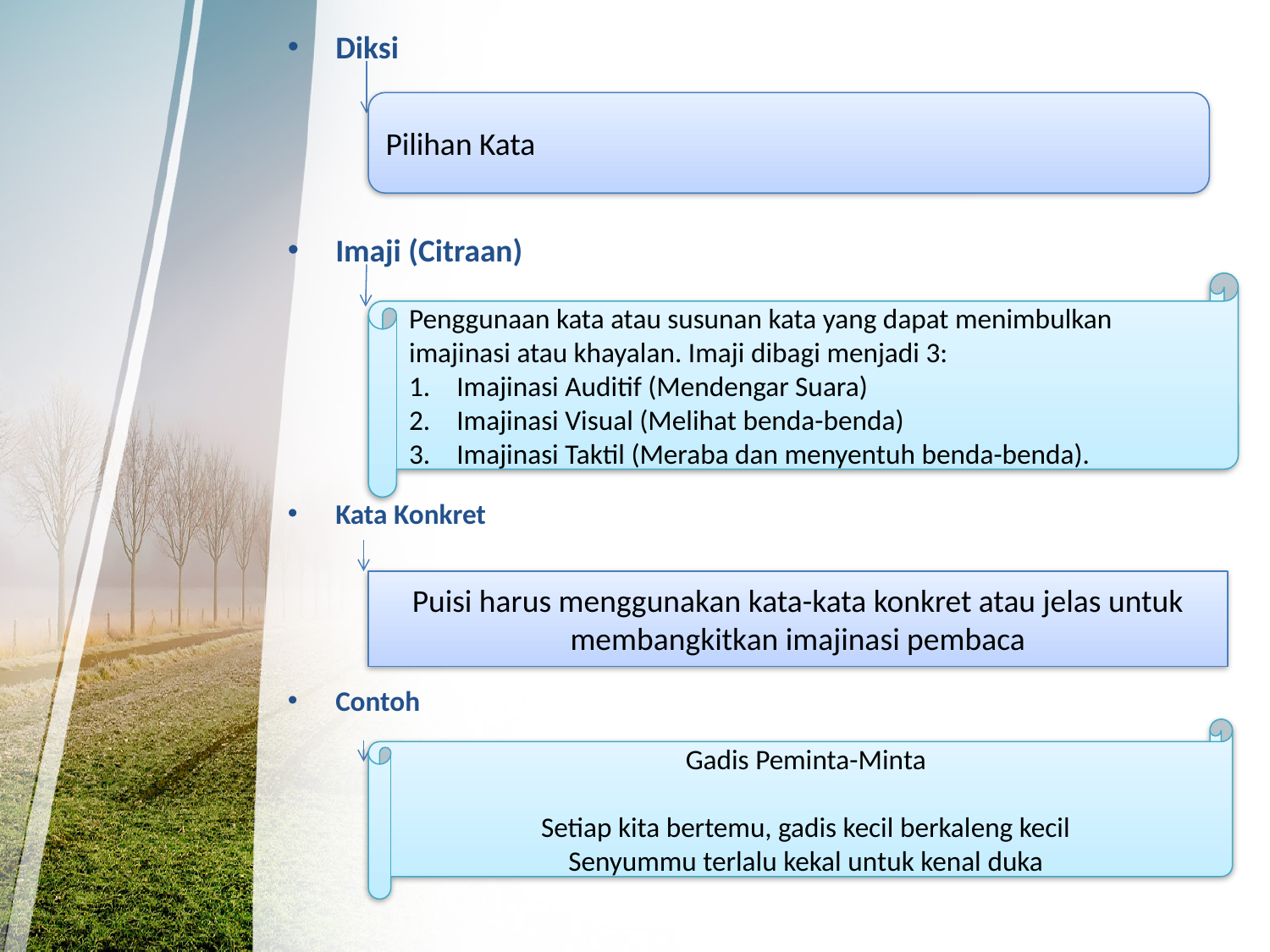

Diksi

Imaji (Citraan)

Kata Konkret

Contoh
Pilihan Kata
Penggunaan kata atau susunan kata yang dapat menimbulkan imajinasi atau khayalan. Imaji dibagi menjadi 3:
Imajinasi Auditif (Mendengar Suara)
Imajinasi Visual (Melihat benda-benda)
Imajinasi Taktil (Meraba dan menyentuh benda-benda).
Puisi harus menggunakan kata-kata konkret atau jelas untuk membangkitkan imajinasi pembaca
Gadis Peminta-Minta

Setiap kita bertemu, gadis kecil berkaleng kecil
Senyummu terlalu kekal untuk kenal duka